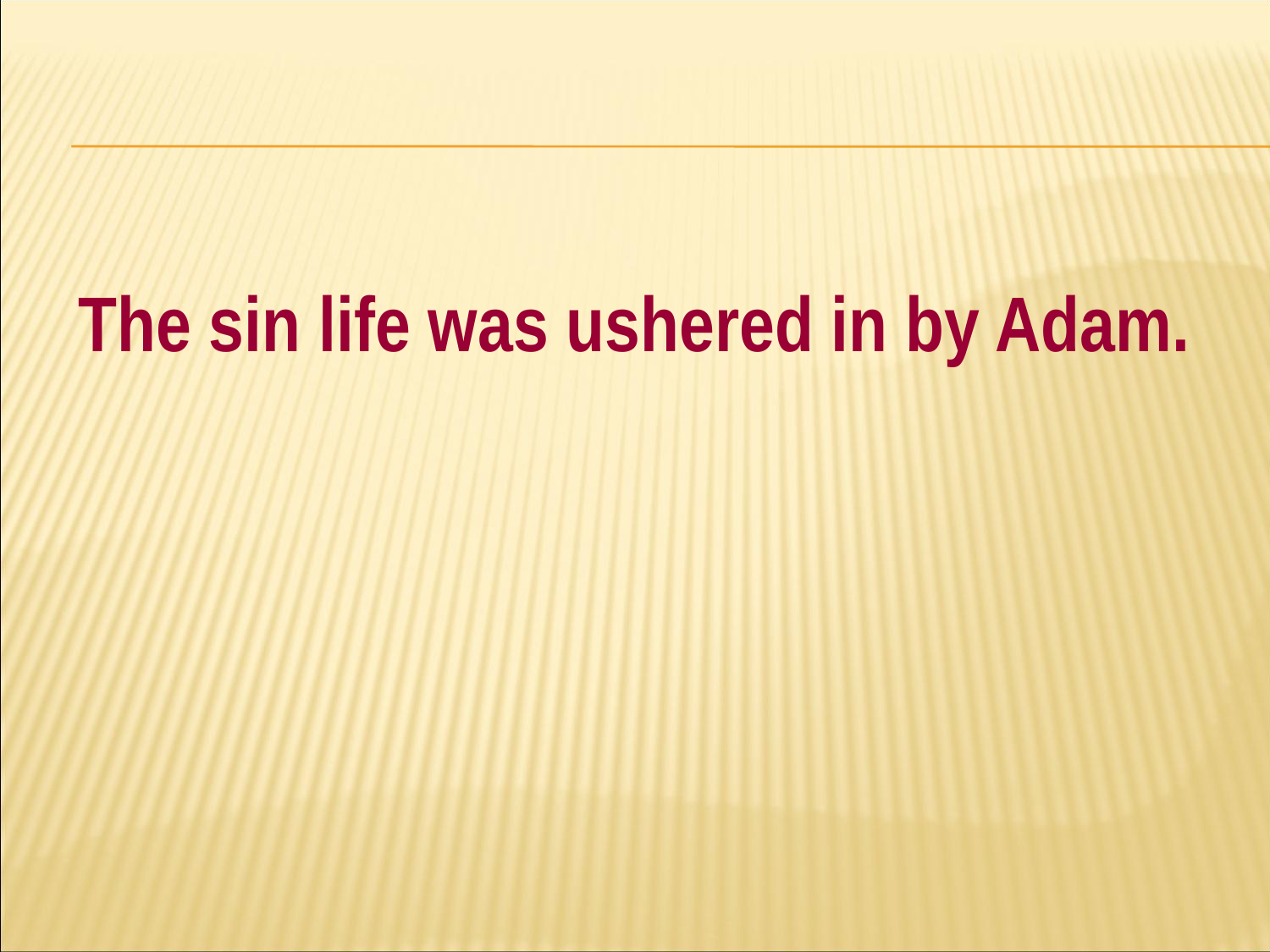

#

The sin life was ushered in by Adam.